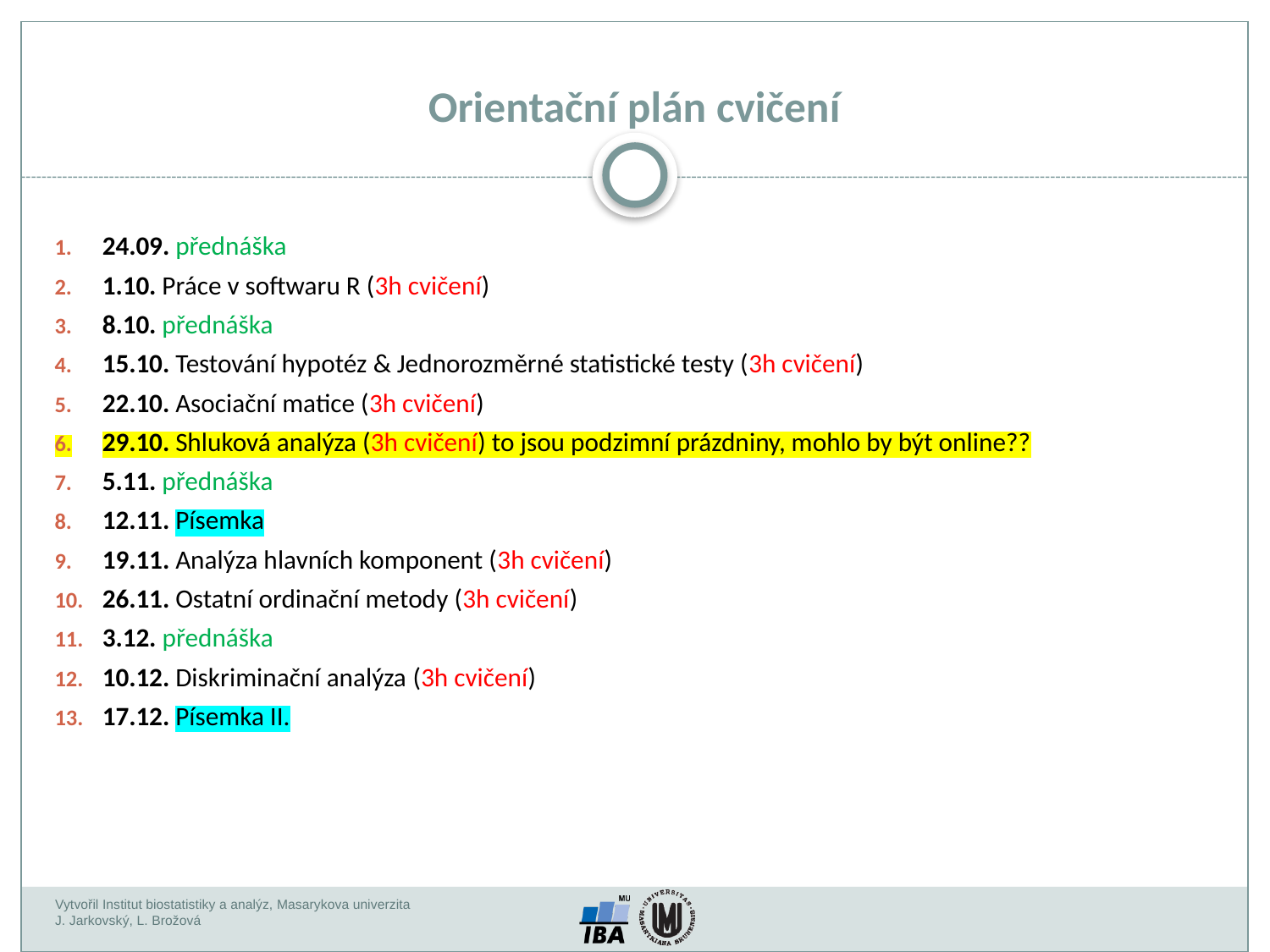

# Orientační plán cvičení
24.09. přednáška
1.10. Práce v softwaru R (3h cvičení)
8.10. přednáška
15.10. Testování hypotéz & Jednorozměrné statistické testy (3h cvičení)
22.10. Asociační matice (3h cvičení)
29.10. Shluková analýza (3h cvičení) to jsou podzimní prázdniny, mohlo by být online??
5.11. přednáška
12.11. Písemka
19.11. Analýza hlavních komponent (3h cvičení)
26.11. Ostatní ordinační metody (3h cvičení)
3.12. přednáška
10.12. Diskriminační analýza (3h cvičení)
17.12. Písemka II.

Vytvořil Institut biostatistiky a analýz, Masarykova univerzita
J. Jarkovský, L. Brožová